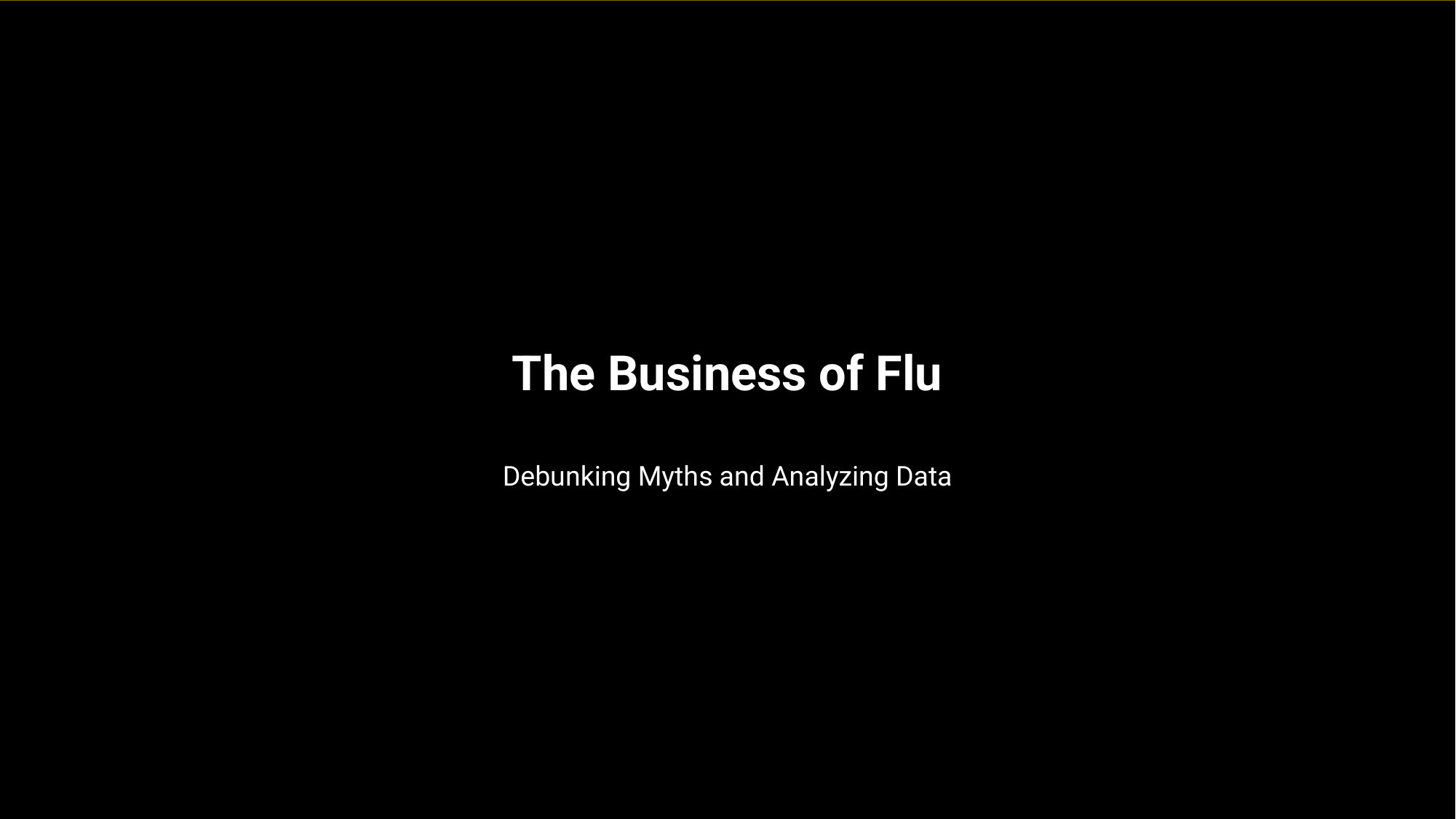

The Business of Flu
Debunking Myths and Analyzing Data